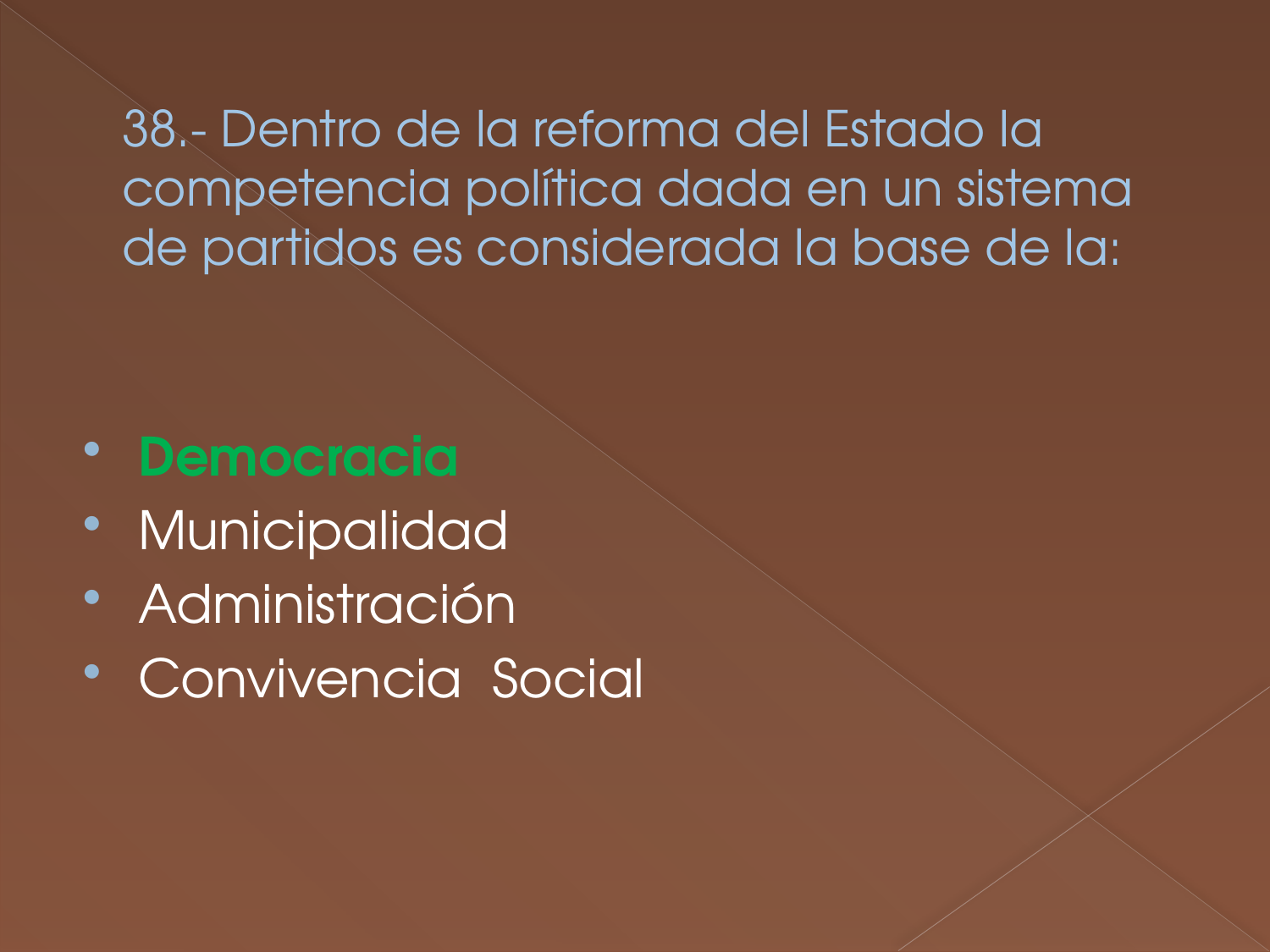

# 38.- Dentro de la reforma del Estado la competencia política dada en un sistema de partidos es considerada la base de la:
Democracia
Municipalidad
Administración
Convivencia  Social